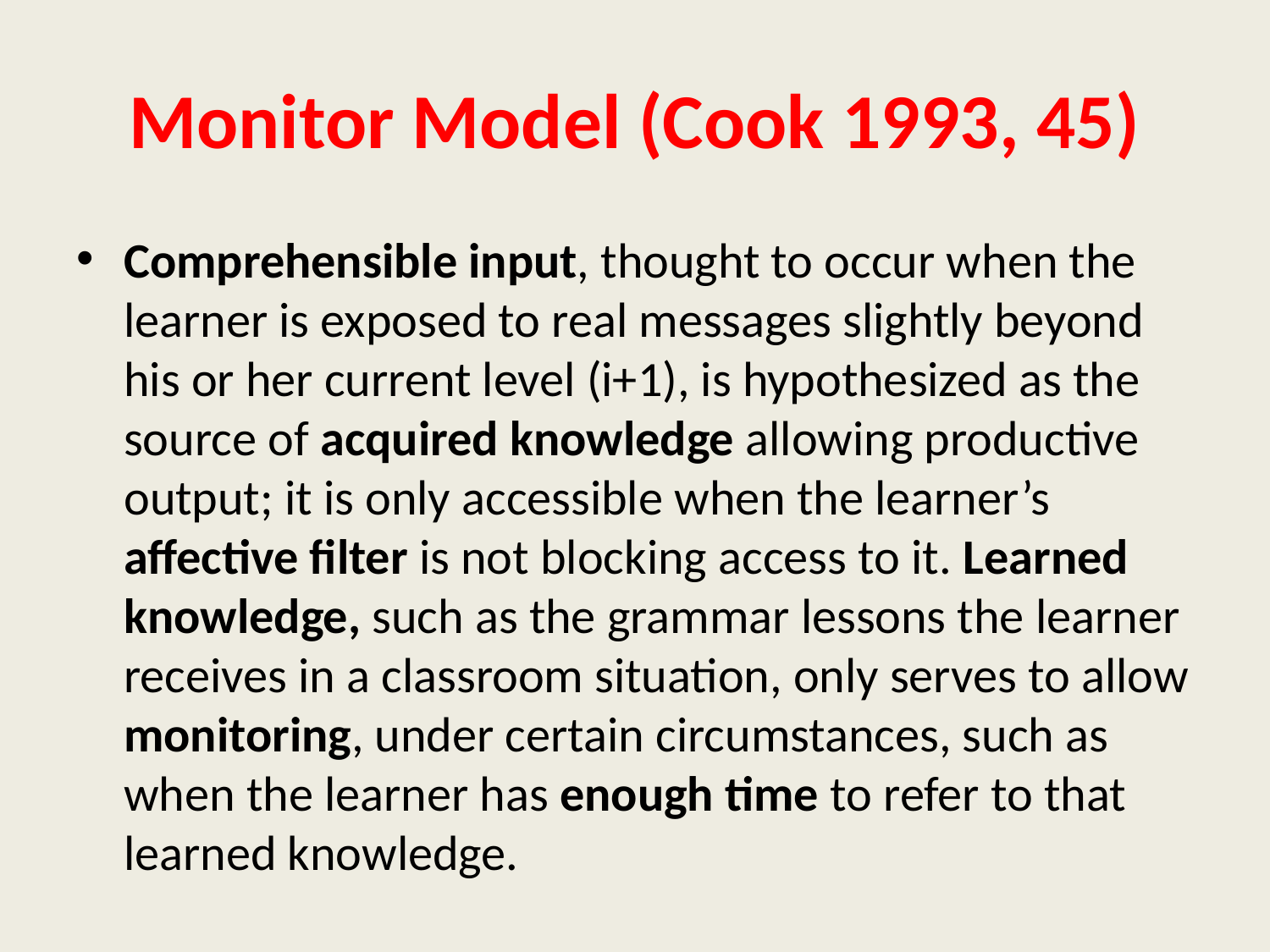

# Monitor Model (Cook 1993, 45)
Comprehensible input, thought to occur when the learner is exposed to real messages slightly beyond his or her current level (i+1), is hypothesized as the source of acquired knowledge allowing productive output; it is only accessible when the learner’s affective filter is not blocking access to it. Learned knowledge, such as the grammar lessons the learner receives in a classroom situation, only serves to allow monitoring, under certain circumstances, such as when the learner has enough time to refer to that learned knowledge.